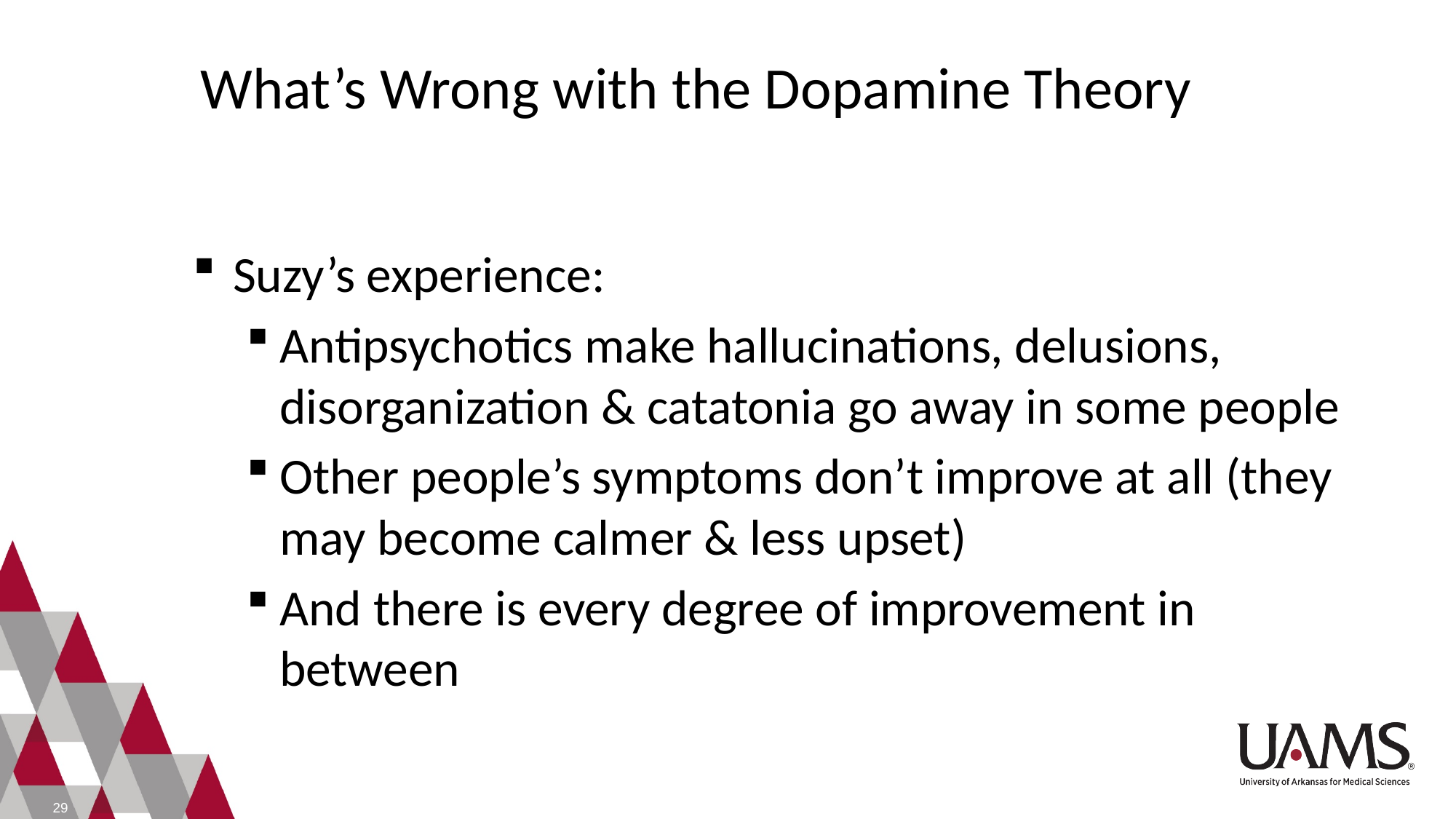

What’s Wrong with the Dopamine Theory
Suzy’s experience:
Antipsychotics make hallucinations, delusions, disorganization & catatonia go away in some people
Other people’s symptoms don’t improve at all (they may become calmer & less upset)
And there is every degree of improvement in between